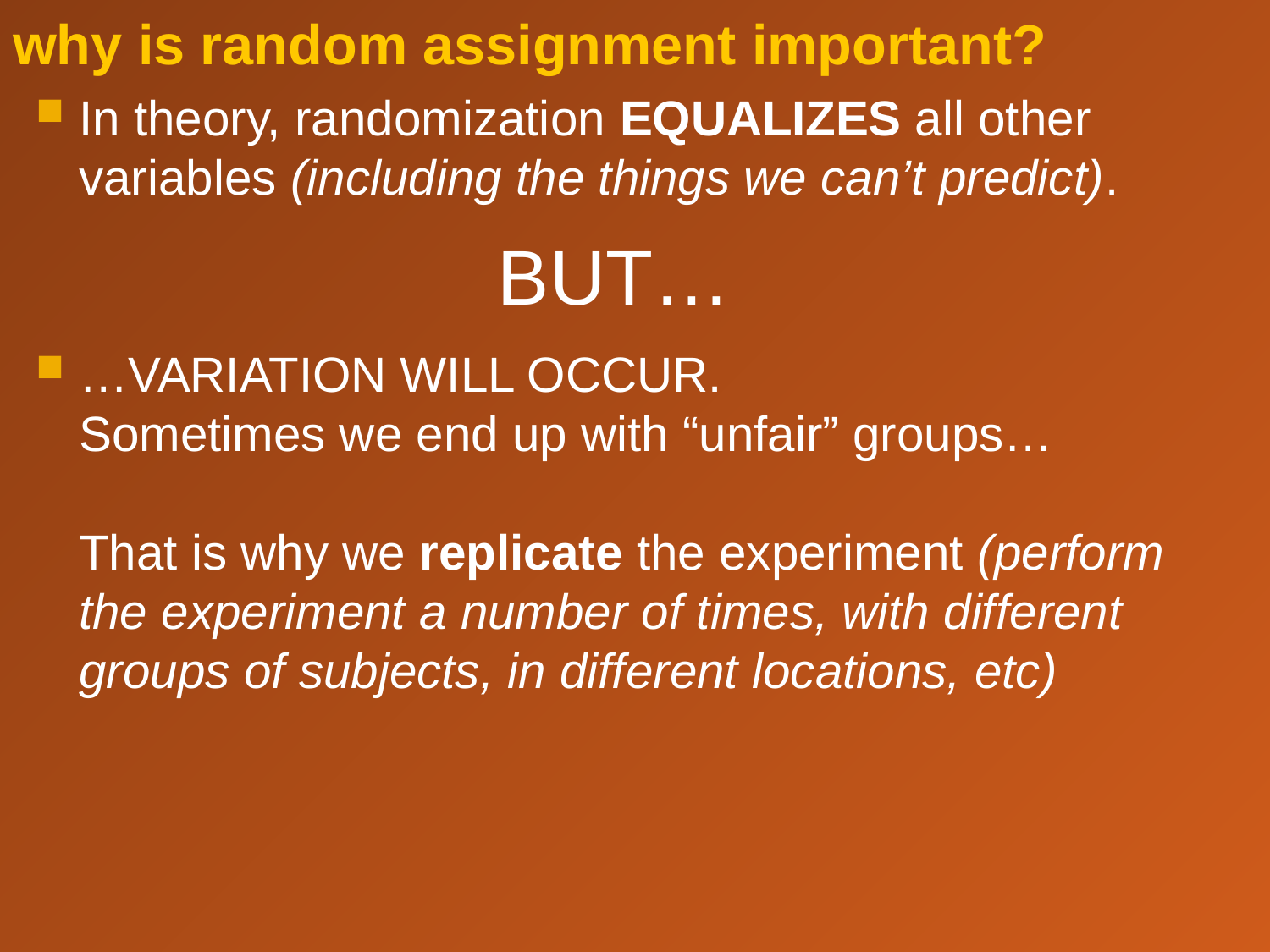

# why is random assignment important?
In theory, randomization EQUALIZES all other variables (including the things we can’t predict).

BUT…
…VARIATION WILL OCCUR.
Sometimes we end up with “unfair” groups…
That is why we replicate the experiment (perform the experiment a number of times, with different groups of subjects, in different locations, etc)